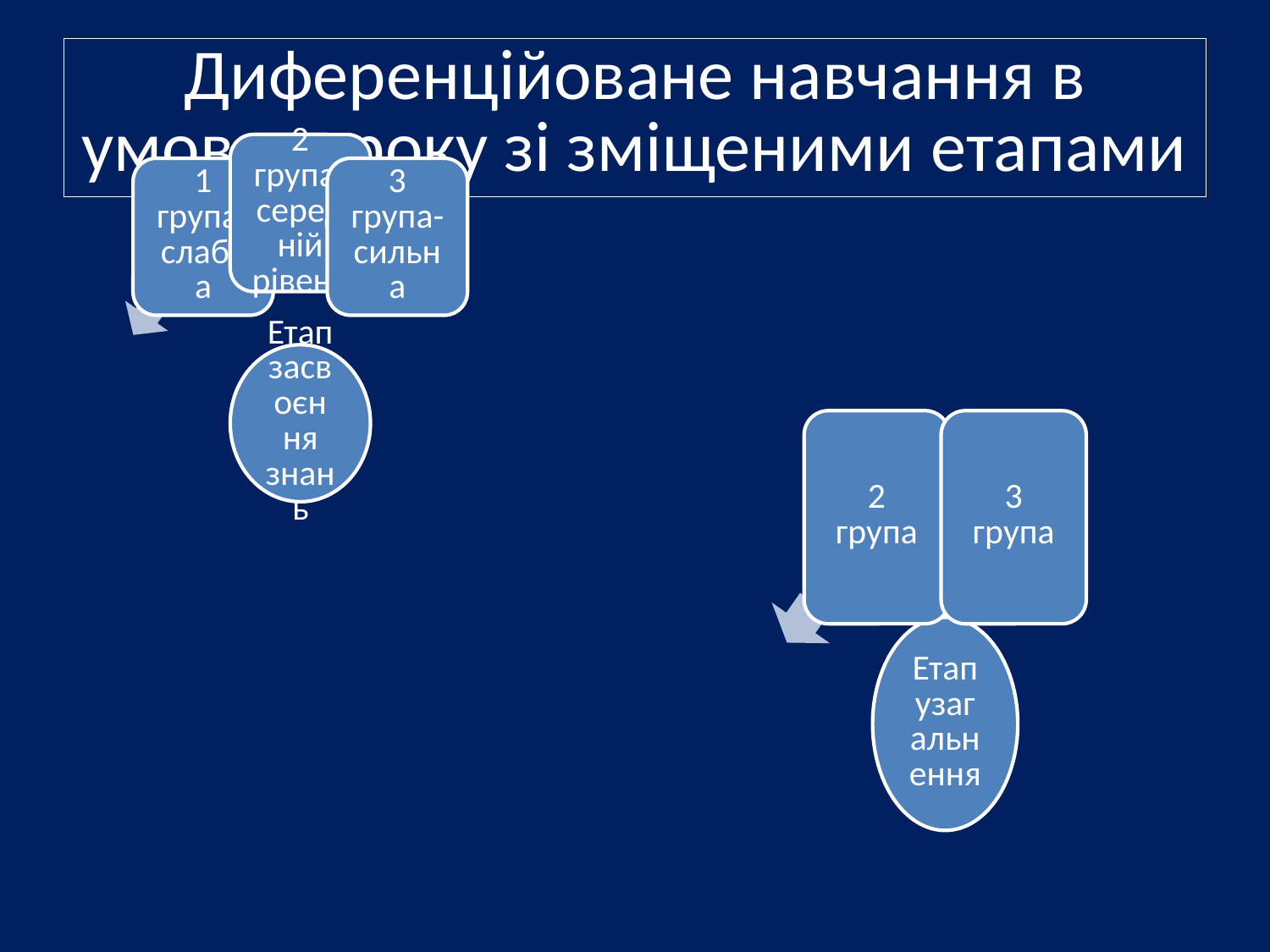

# Диференційоване навчання в умовах уроку зі зміщеними етапами
Етап засвоєння знань
Етап узагальнення
2 група
3 група